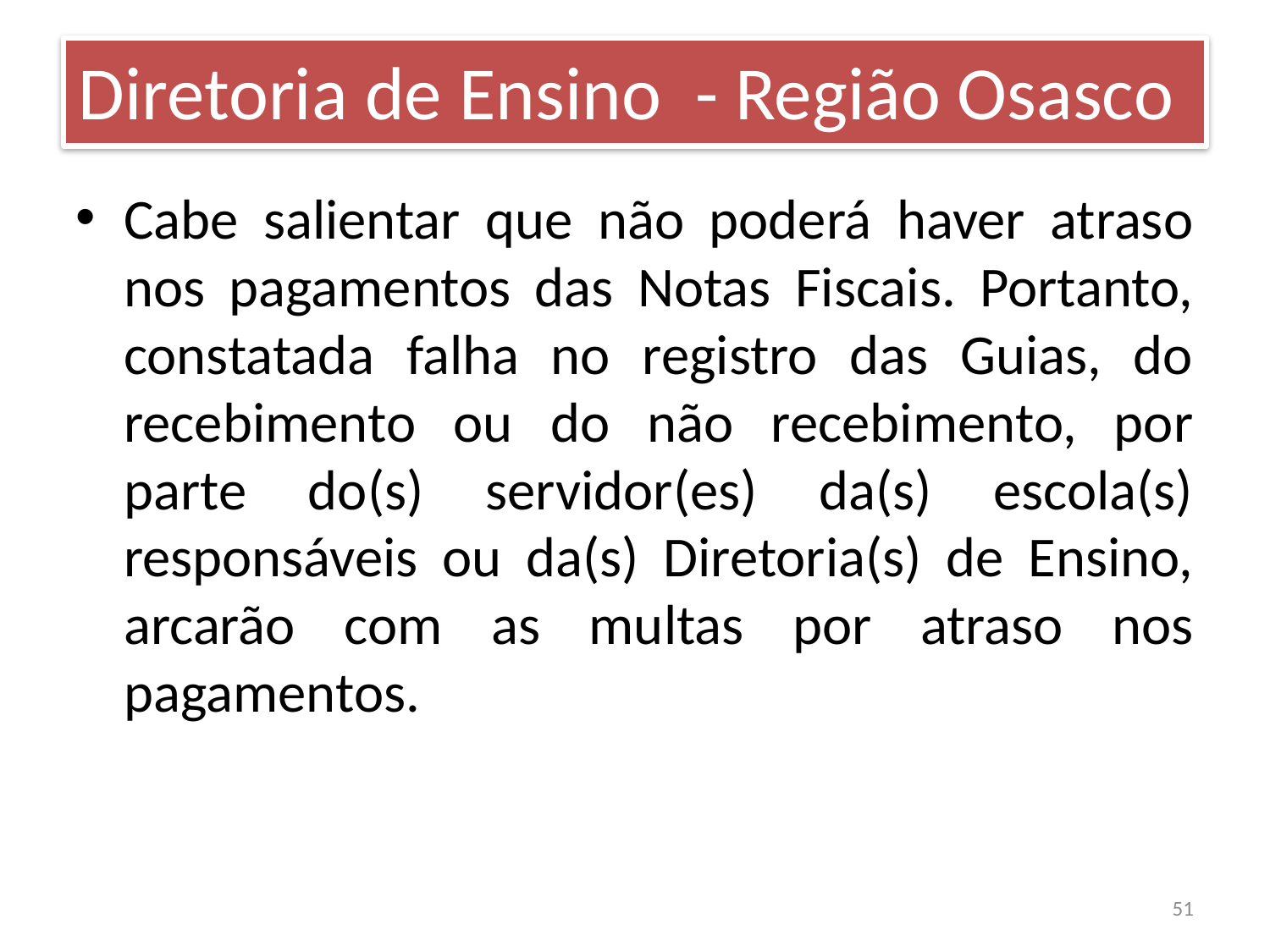

Diretoria de Ensino  - Região Osasco
Cabe salientar que não poderá haver atraso nos pagamentos das Notas Fiscais. Portanto, constatada falha no registro das Guias, do recebimento ou do não recebimento, por parte do(s) servidor(es) da(s) escola(s) responsáveis ou da(s) Diretoria(s) de Ensino, arcarão com as multas por atraso nos pagamentos.

51